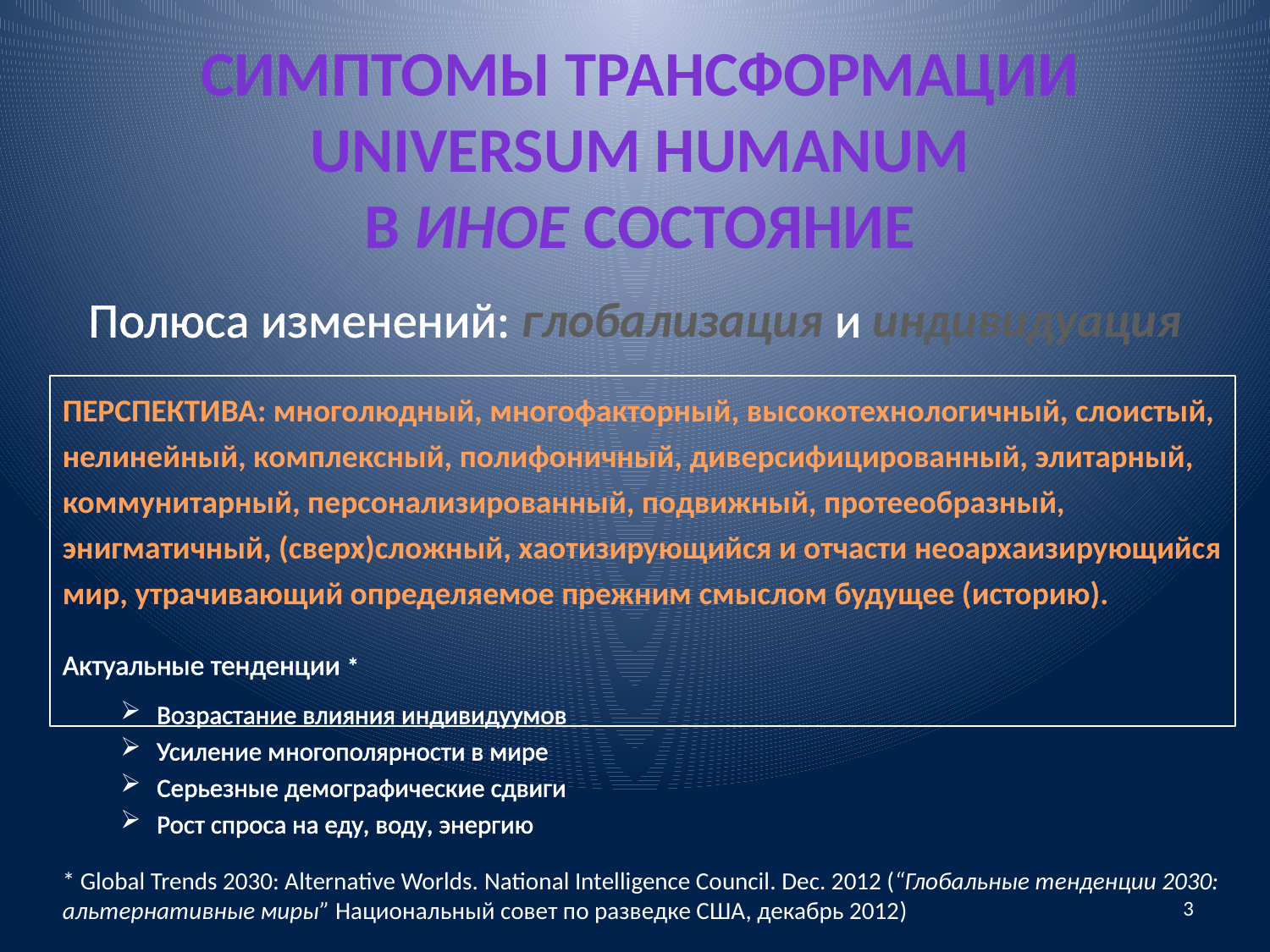

Симптомы трансформации
UNIVERSUM HUMANUM
в иное состояние
# Полюса изменений: глобализация и индивидуация
ПЕРСПЕКТИВА: многолюдный, многофакторный, высокотехнологичный, слоистый, нелинейный, комплексный, полифоничный, диверсифицированный, элитарный, коммунитарный, персонализированный, подвижный, протееобразный, энигматичный, (сверх)сложный, хаотизирующийся и отчасти неоархаизирующийся мир, утрачивающий определяемое прежним смыслом будущее (историю).

Актуальные тенденции *
Возрастание влияния индивидуумов
Усиление многополярности в мире
Серьезные демографические сдвиги
Рост спроса на еду, воду, энергию

* Global Trends 2030: Alternаtive Worlds. National Intelligence Council. Dec. 2012 (“Глобальные тенденции 2030: альтернативные миры” Национальный совет по разведке США, декабрь 2012)
3